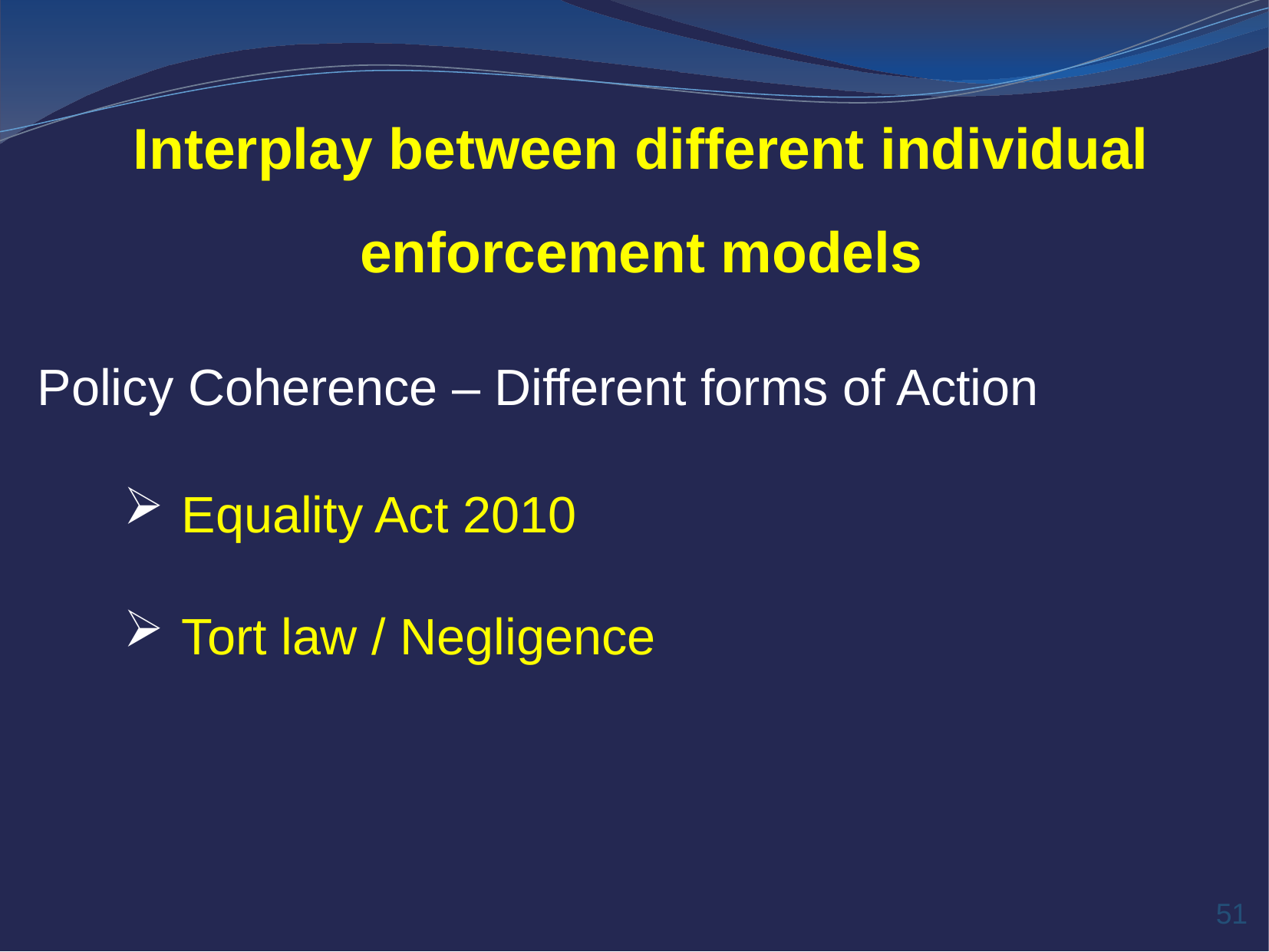

Interplay between different individual enforcement models
Policy Coherence – Different forms of Action
Equality Act 2010

Tort law / Negligence
51